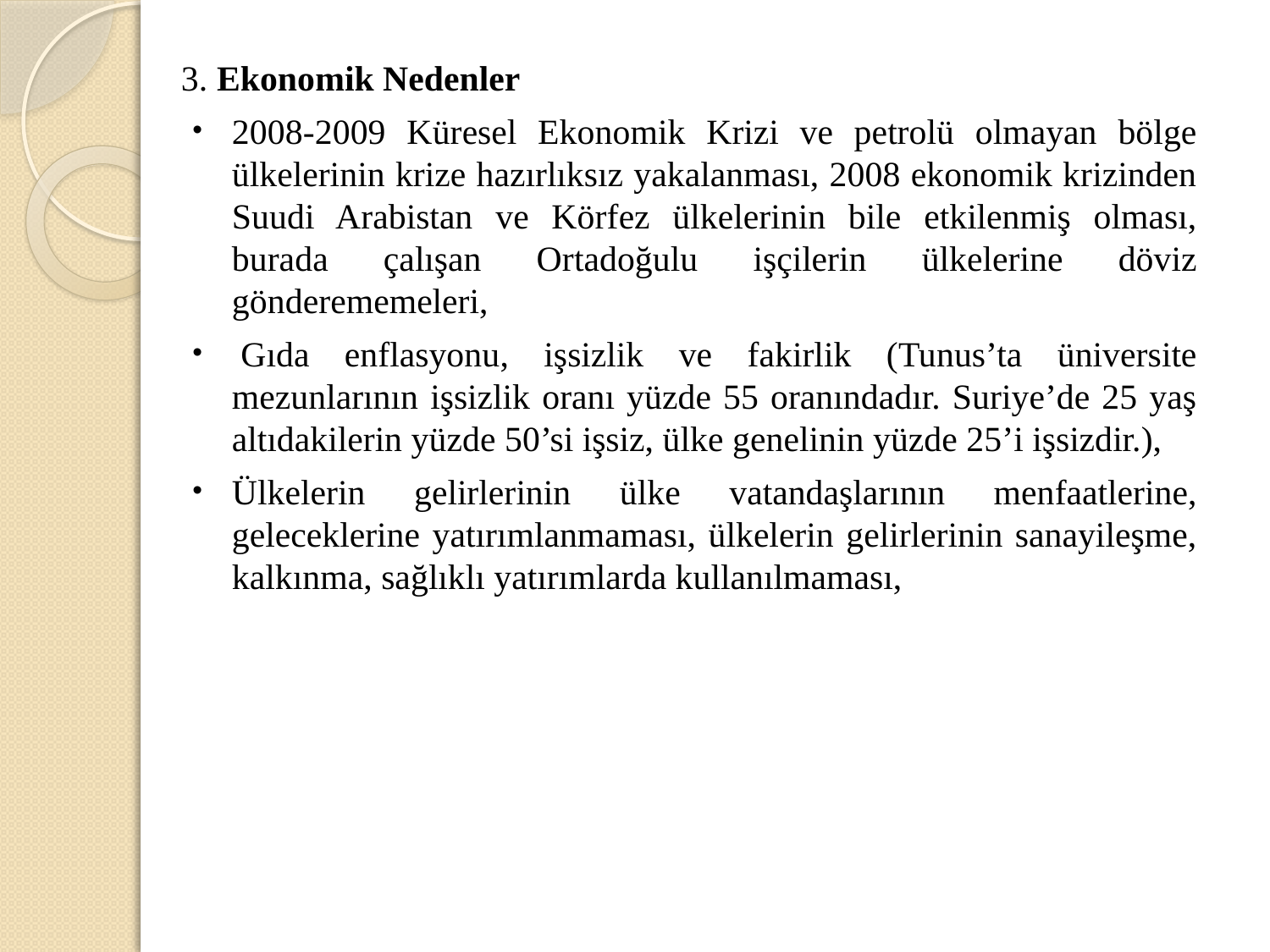

3. Ekonomik Nedenler
2008-2009 Küresel Ekonomik Krizi ve petrolü olmayan bölge ülkelerinin krize hazırlıksız yakalanması, 2008 ekonomik krizinden Suudi Arabistan ve Körfez ülkelerinin bile etkilenmiş olması, burada çalışan Ortadoğulu işçilerin ülkelerine döviz gönderememeleri,
 Gıda enflasyonu, işsizlik ve fakirlik (Tunus’ta üniversite mezunlarının işsizlik oranı yüzde 55 oranındadır. Suriye’de 25 yaş altıdakilerin yüzde 50’si işsiz, ülke genelinin yüzde 25’i işsizdir.),
Ülkelerin gelirlerinin ülke vatandaşlarının menfaatlerine, geleceklerine yatırımlanmaması, ülkelerin gelirlerinin sanayileşme, kalkınma, sağlıklı yatırımlarda kullanılmaması,